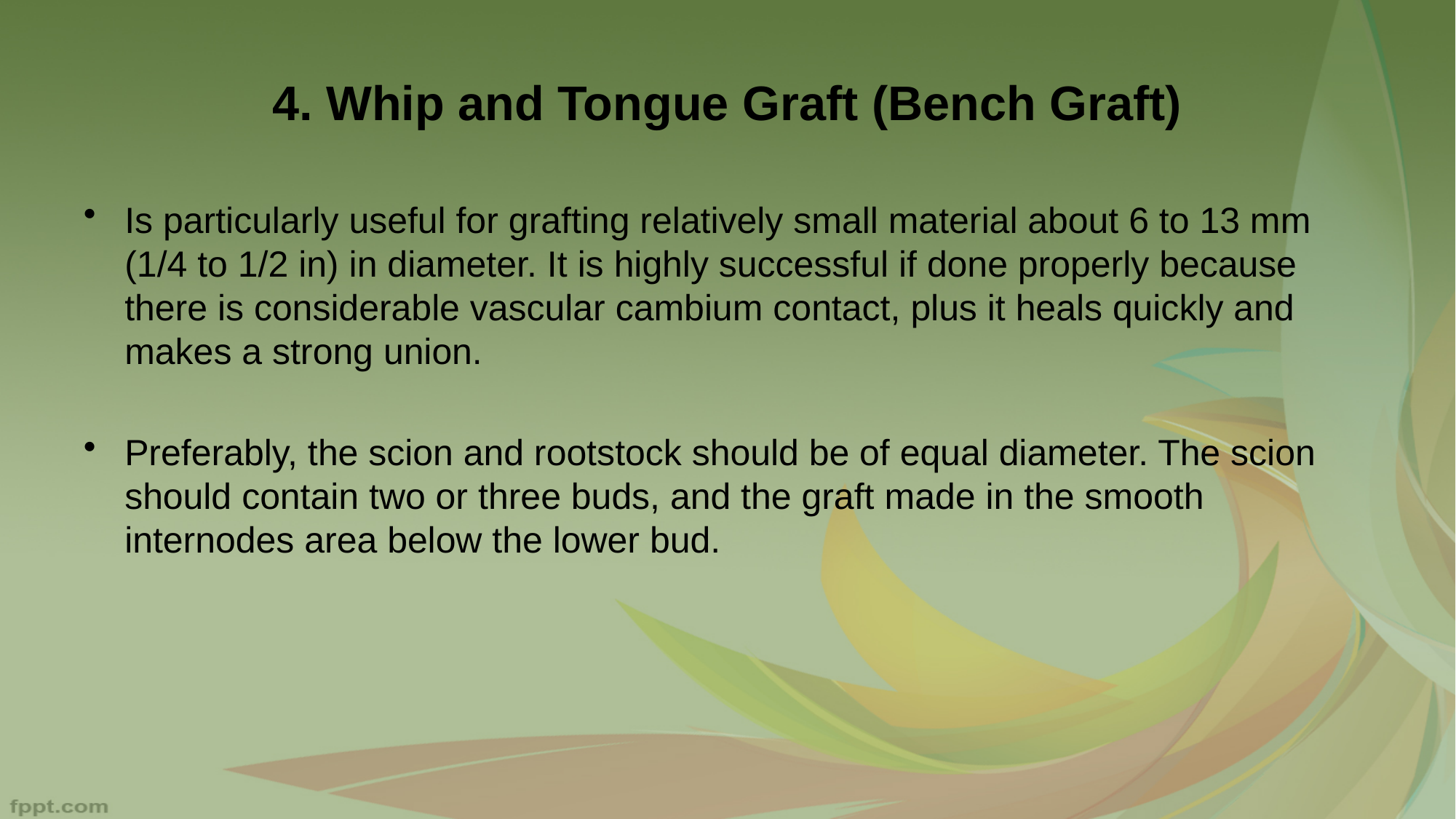

# 4. Whip and Tongue Graft (Bench Graft)
Is particularly useful for grafting relatively small material about 6 to 13 mm (1/4 to 1/2 in) in diameter. It is highly successful if done properly because there is considerable vascular cambium contact, plus it heals quickly and makes a strong union.

Preferably, the scion and rootstock should be of equal diameter. The scion should contain two or three buds, and the graft made in the smooth internodes area below the lower bud.